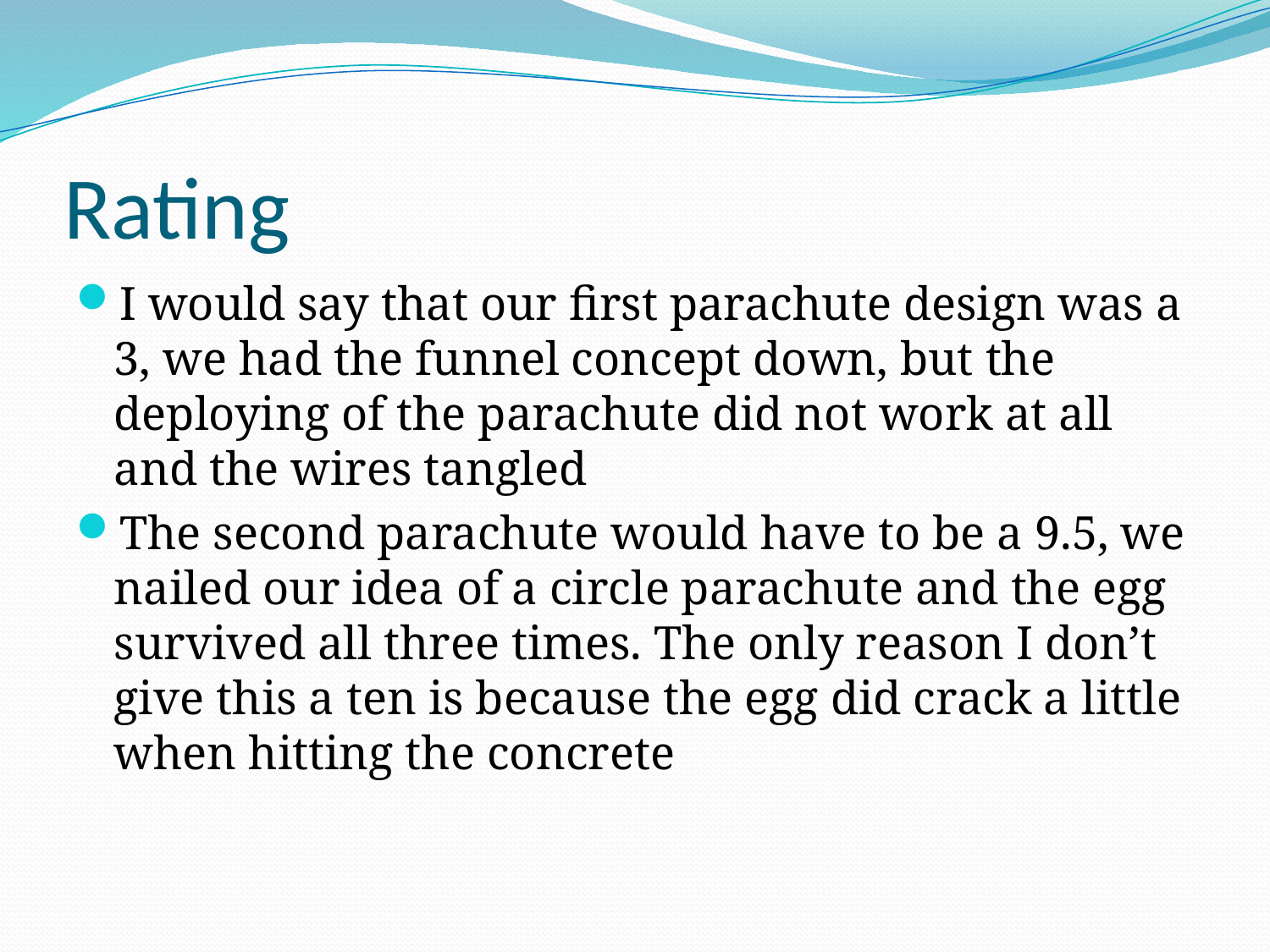

# Rating
I would say that our first parachute design was a 3, we had the funnel concept down, but the deploying of the parachute did not work at all and the wires tangled
The second parachute would have to be a 9.5, we nailed our idea of a circle parachute and the egg survived all three times. The only reason I don’t give this a ten is because the egg did crack a little when hitting the concrete